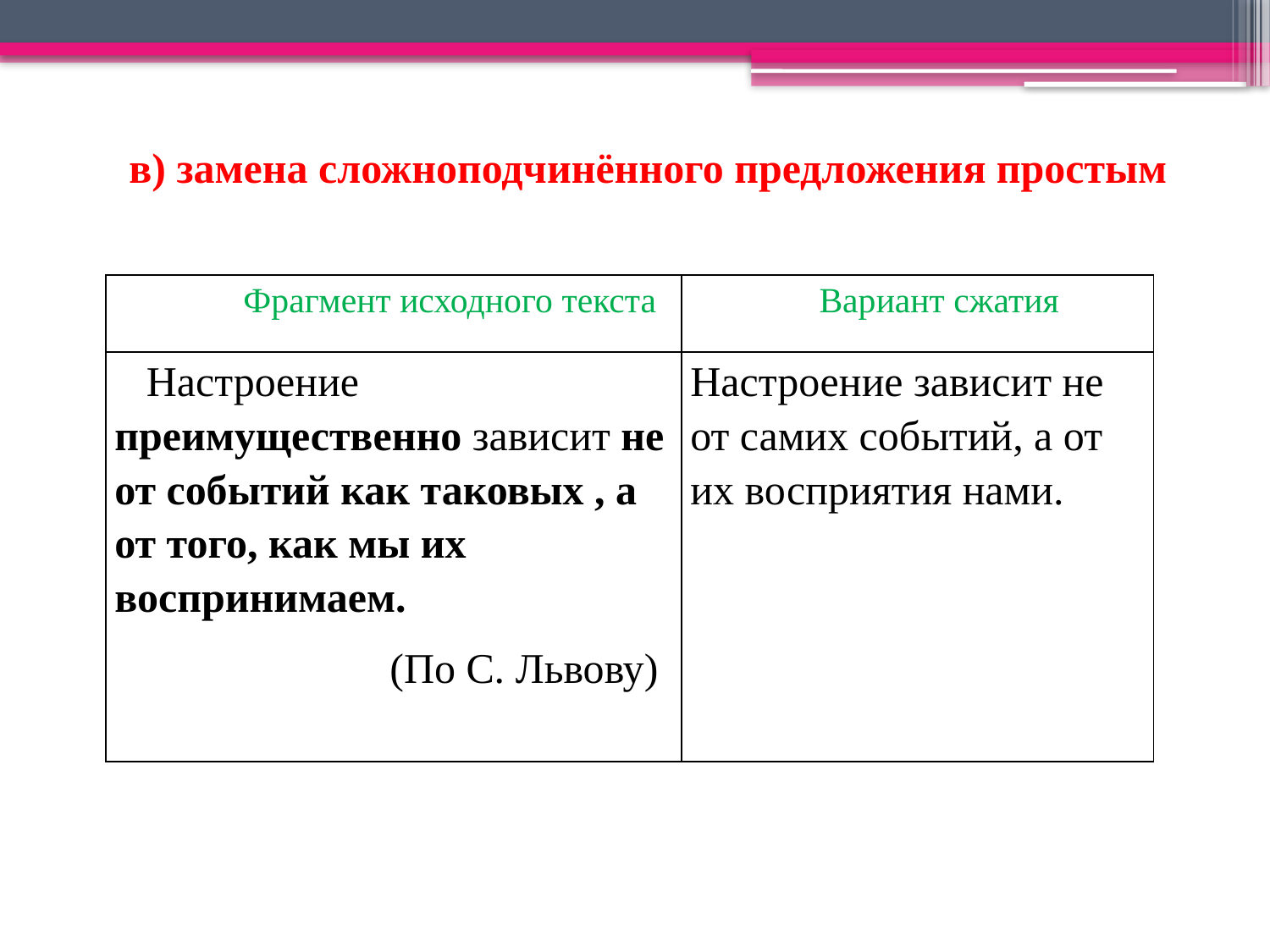

в) замена сложноподчинённого предложения простым
| Фрагмент исходного текста | Вариант сжатия |
| --- | --- |
| Настроение преимущественно зависит не от событий как таковых , а от того, как мы их воспринимаем. (По С. Львову) | Настроение зависит не от самих событий, а от их восприятия нами. |